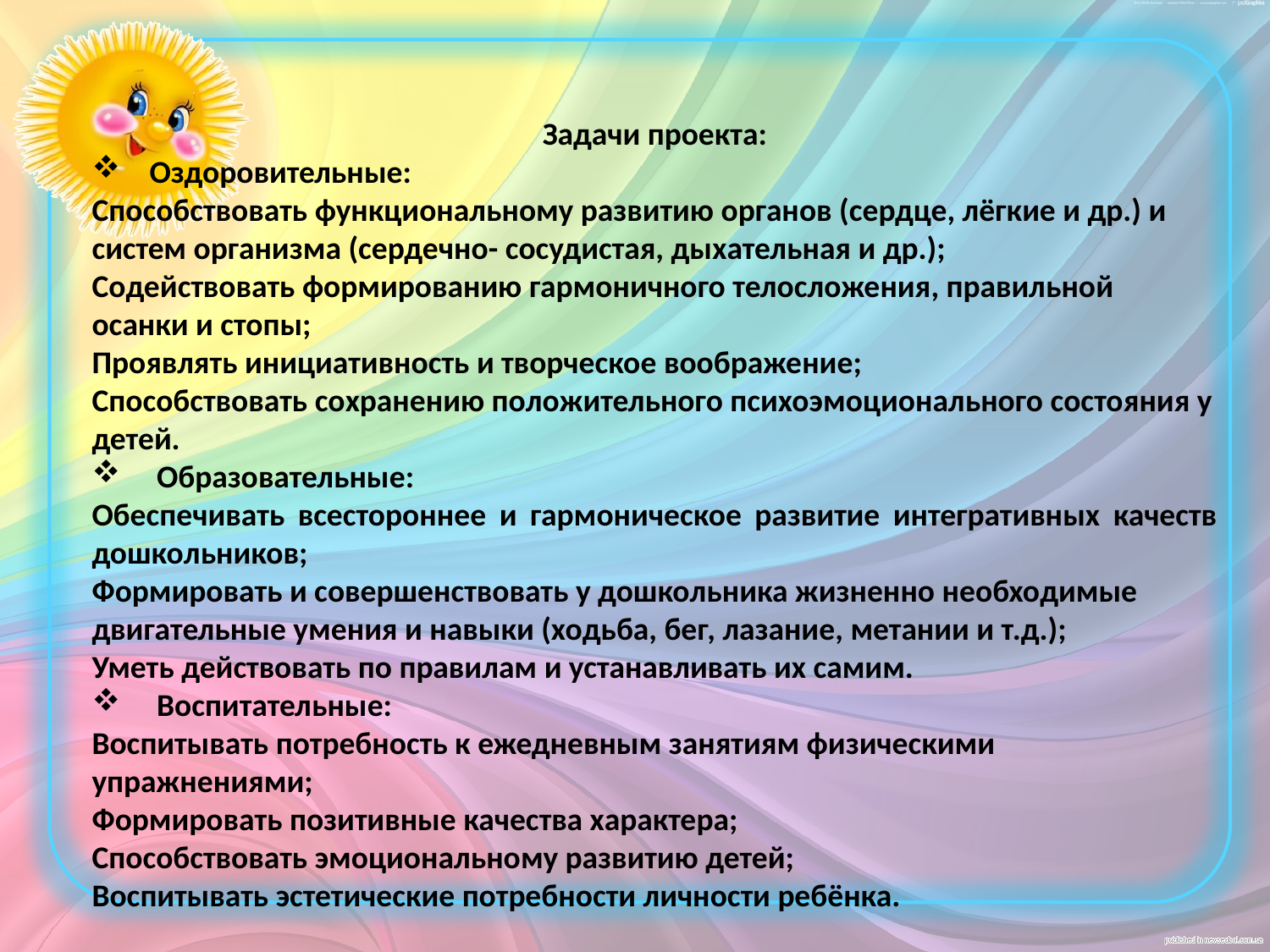

Задачи проекта:
    Оздоровительные:
Способствовать функциональному развитию органов (сердце, лёгкие и др.) и систем организма (сердечно- сосудистая, дыхательная и др.);
Содействовать формированию гармоничного телосложения, правильной осанки и стопы;
Проявлять инициативность и творческое воображение;
Способствовать сохранению положительного психоэмоционального состояния у детей.
     Образовательные:
Обеспечивать всестороннее и гармоническое развитие интегративных качеств дошкольников;
Формировать и совершенствовать у дошкольника жизненно необходимые двигательные умения и навыки (ходьба, бег, лазание, метании и т.д.);
Уметь действовать по правилам и устанавливать их самим.
     Воспитательные:
Воспитывать потребность к ежедневным занятиям физическими упражнениями;
Формировать позитивные качества характера;
Способствовать эмоциональному развитию детей;
Воспитывать эстетические потребности личности ребёнка.